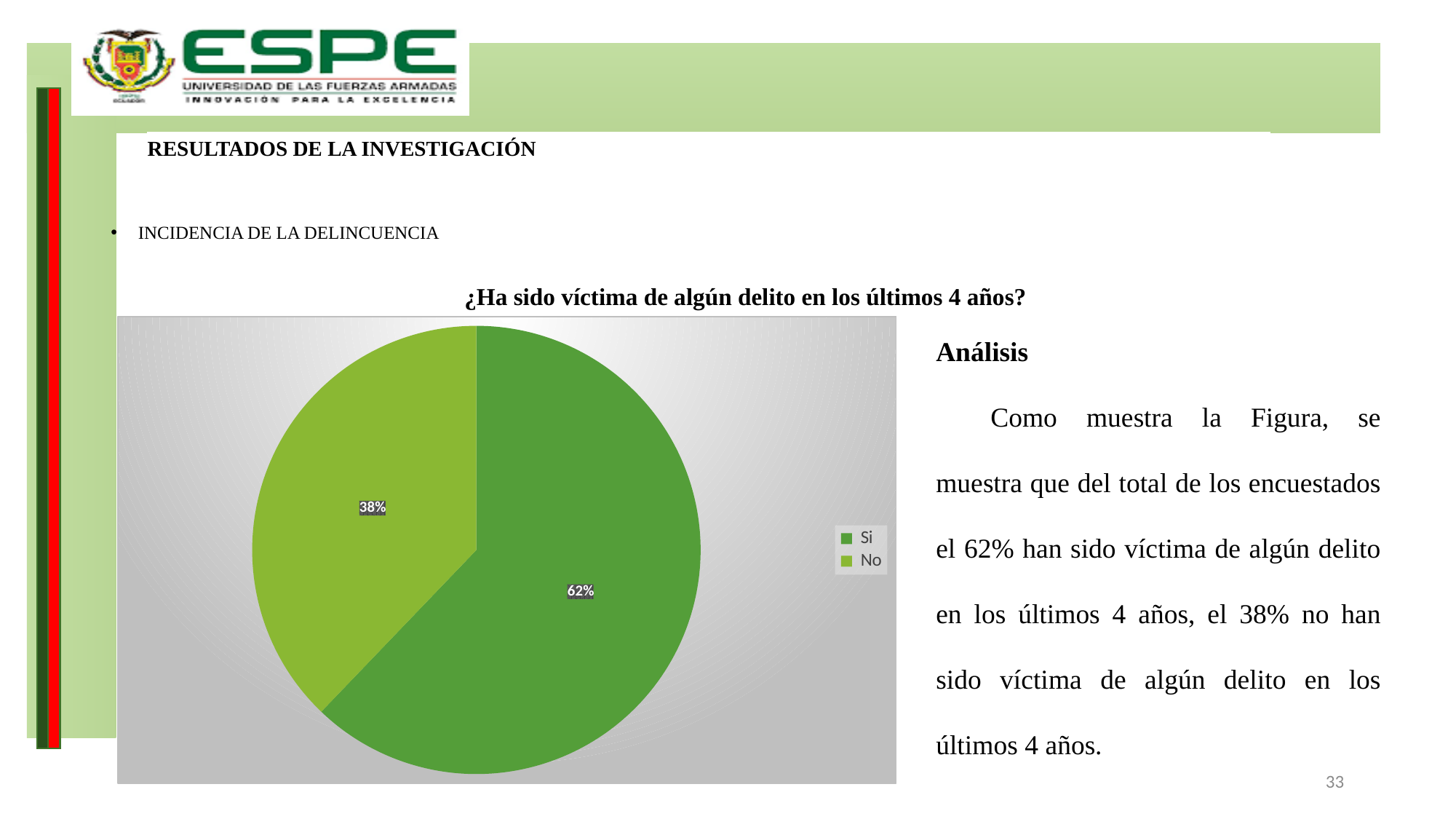

# RESULTADOS DE LA INVESTIGACIÓN
INCIDENCIA DE LA DELINCUENCIA
¿Ha sido víctima de algún delito en los últimos 4 años?
Análisis
Como muestra la Figura, se muestra que del total de los encuestados el 62% han sido víctima de algún delito en los últimos 4 años, el 38% no han sido víctima de algún delito en los últimos 4 años.

### Chart

| Category | Total |
|---|---|
|  Si | 708.0 |
|  No | 431.0 |
33